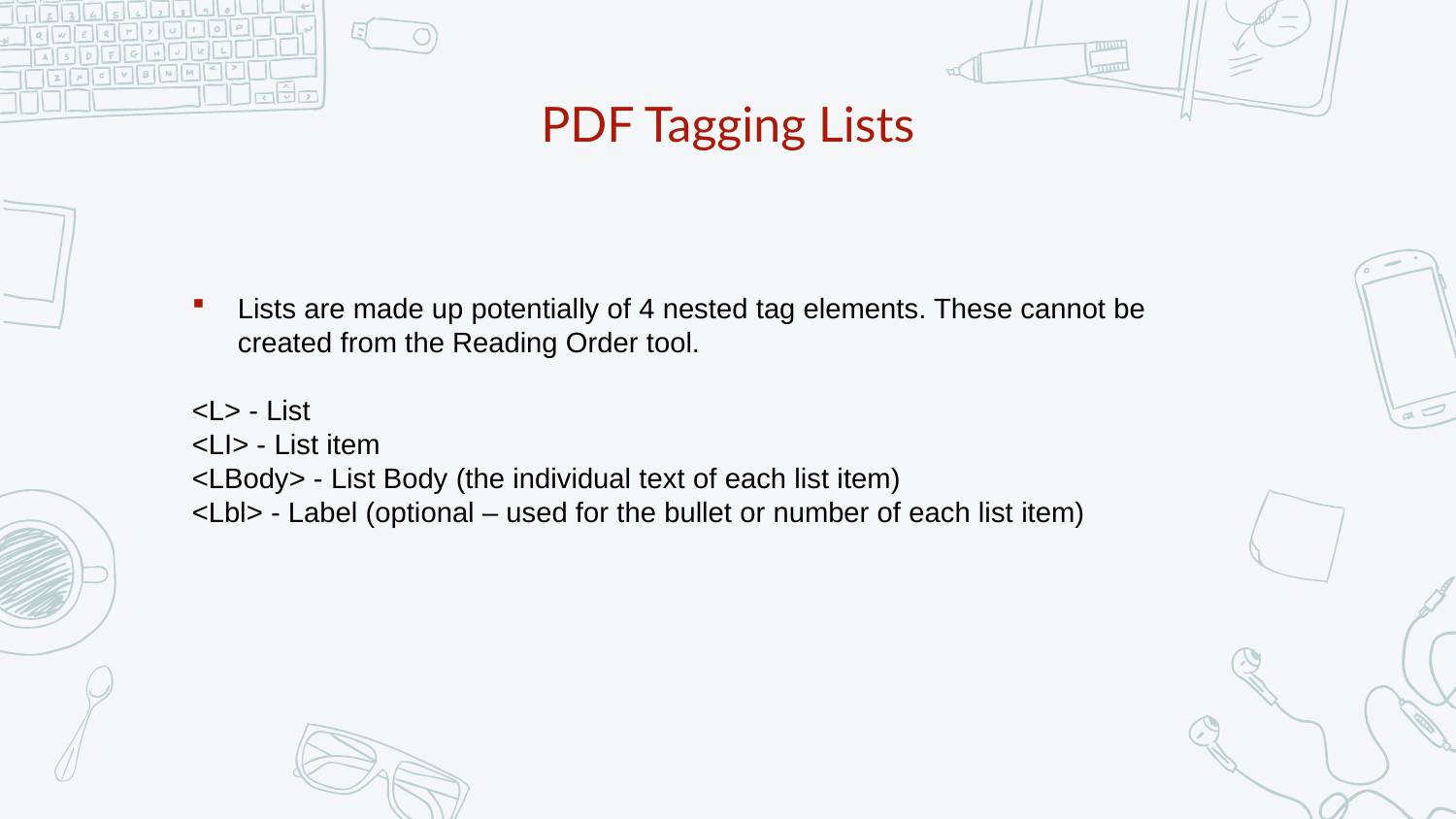

# PDF Tagging Lists
Lists are made up potentially of 4 nested tag elements. These cannot be created from the Reading Order tool.

<L> - List
<LI> - List item
<LBody> - List Body (the individual text of each list item)
<Lbl> - Label (optional – used for the bullet or number of each list item)